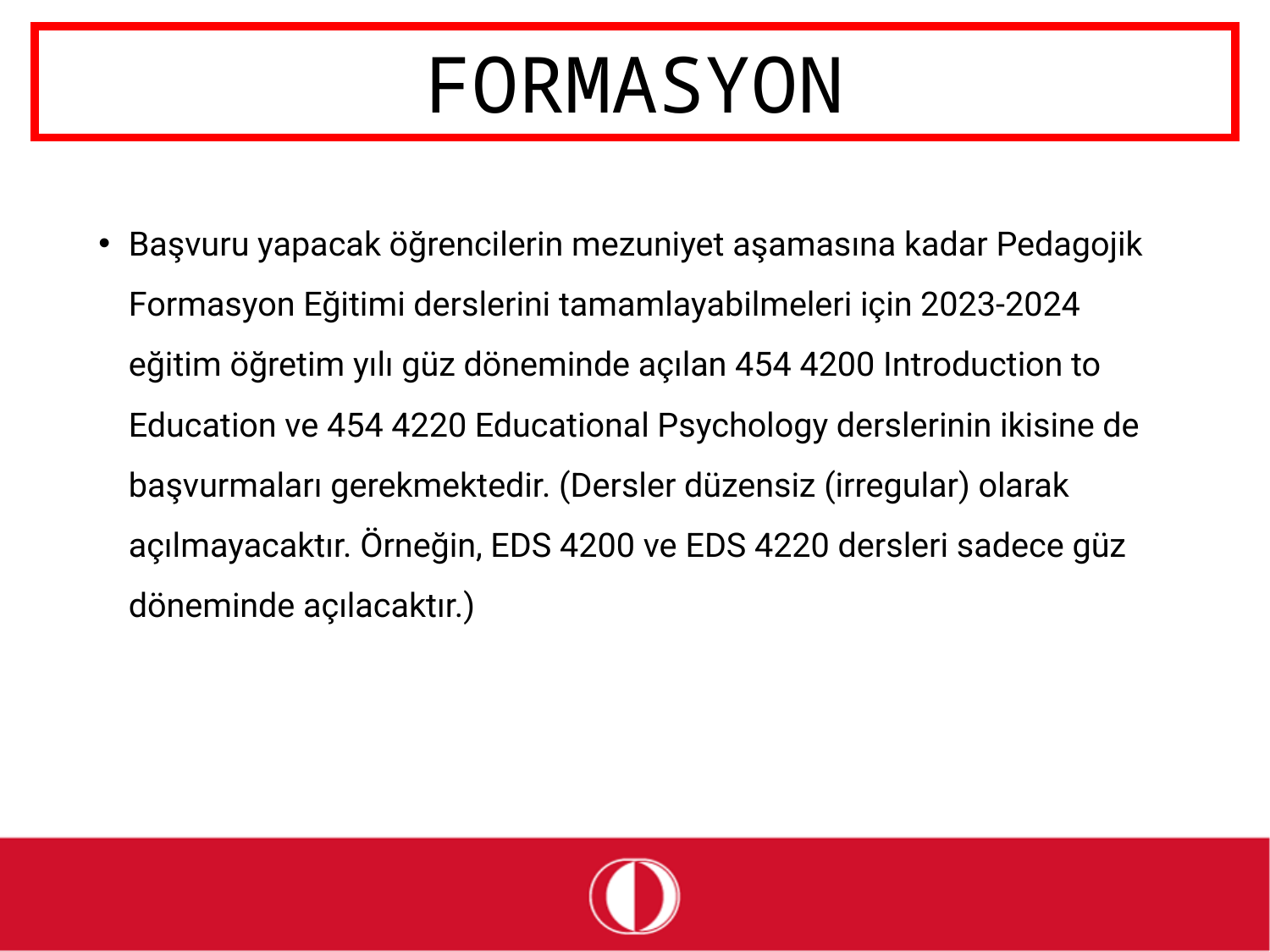

# FORMASYON

Başvuru yapacak öğrencilerin mezuniyet aşamasına kadar Pedagojik Formasyon Eğitimi derslerini tamamlayabilmeleri için 2023-2024 eğitim öğretim yılı güz döneminde açılan 454 4200 Introduction to Education ve 454 4220 Educational Psychology derslerinin ikisine de başvurmaları gerekmektedir. (Dersler düzensiz (irregular) olarak açılmayacaktır. Örneğin, EDS 4200 ve EDS 4220 dersleri sadece güz döneminde açılacaktır.)